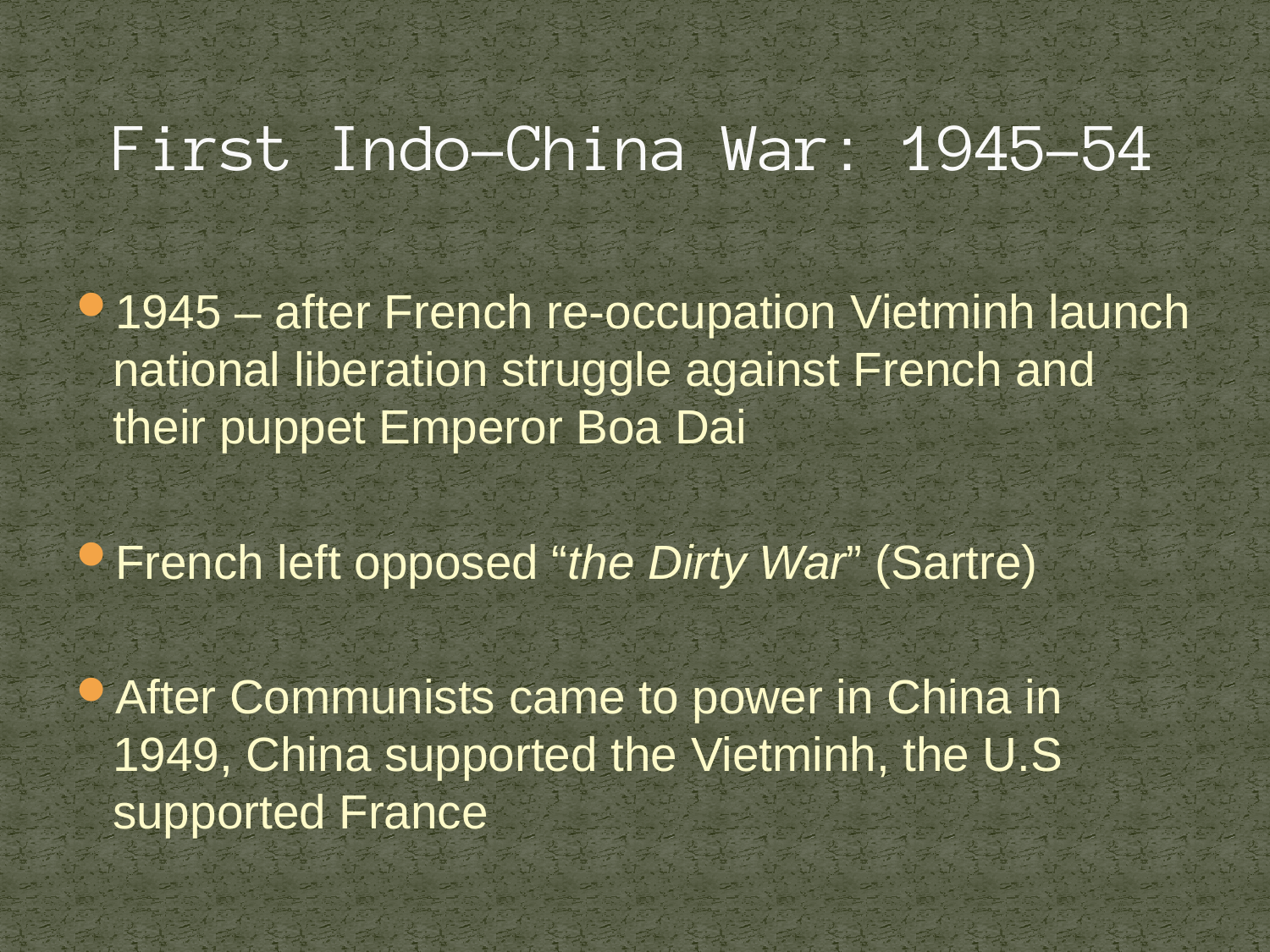

# First Indo-China War: 1945-54

1945 – after French re-occupation Vietminh launch national liberation struggle against French and their puppet Emperor Boa Dai

French left opposed “the Dirty War” (Sartre)

After Communists came to power in China in 1949, China supported the Vietminh, the U.S supported France